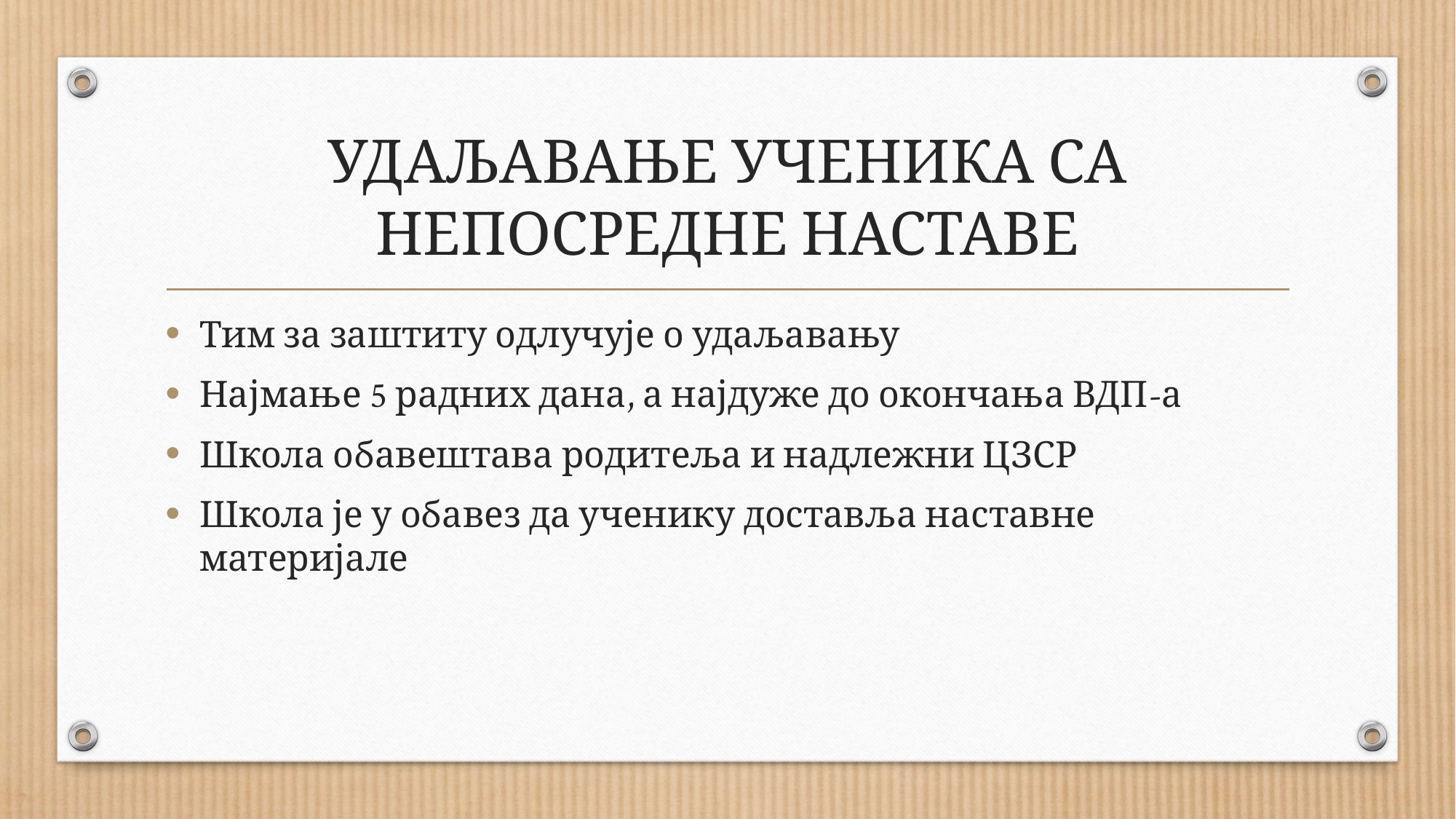

# УДАЉАВАЊЕ УЧЕНИКА СА НЕПОСРЕДНЕ НАСТАВЕ
Тим за заштиту одлучује о удаљавању
Најмање 5 радних дана, а најдуже до окончања ВДП-а
Школа обавештава родитеља и надлежни ЦЗСР
Школа је у обавез да ученику доставља наставне материјале